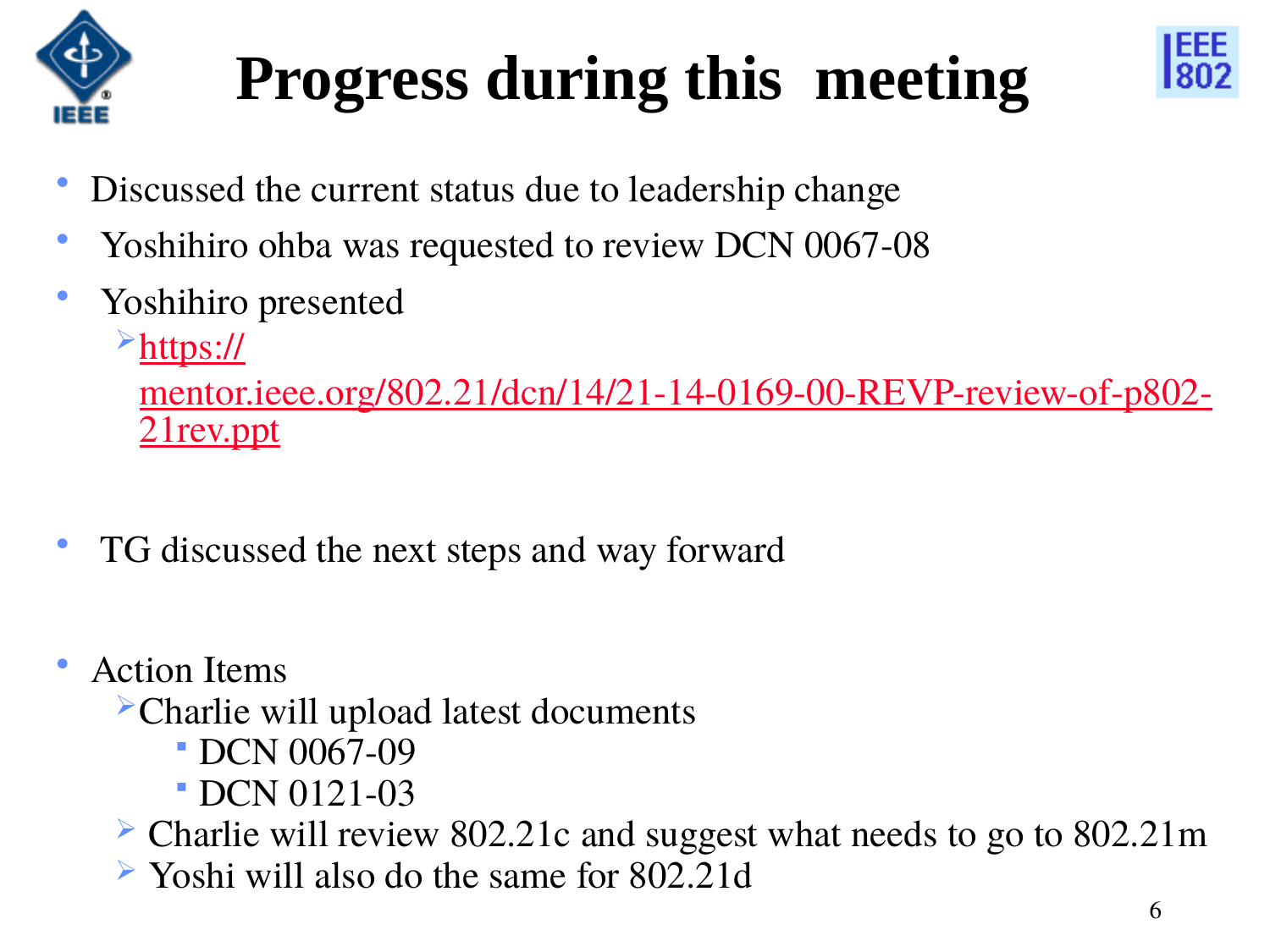

# Progress during this  meeting
Discussed the current status due to leadership change
 Yoshihiro ohba was requested to review DCN 0067-08
 Yoshihiro presented
https://mentor.ieee.org/802.21/dcn/14/21-14-0169-00-REVP-review-of-p802-21rev.ppt

 TG discussed the next steps and way forward

Action Items
Charlie will upload latest documents
DCN 0067-09
DCN 0121-03
 Charlie will review 802.21c and suggest what needs to go to 802.21m
 Yoshi will also do the same for 802.21d

6